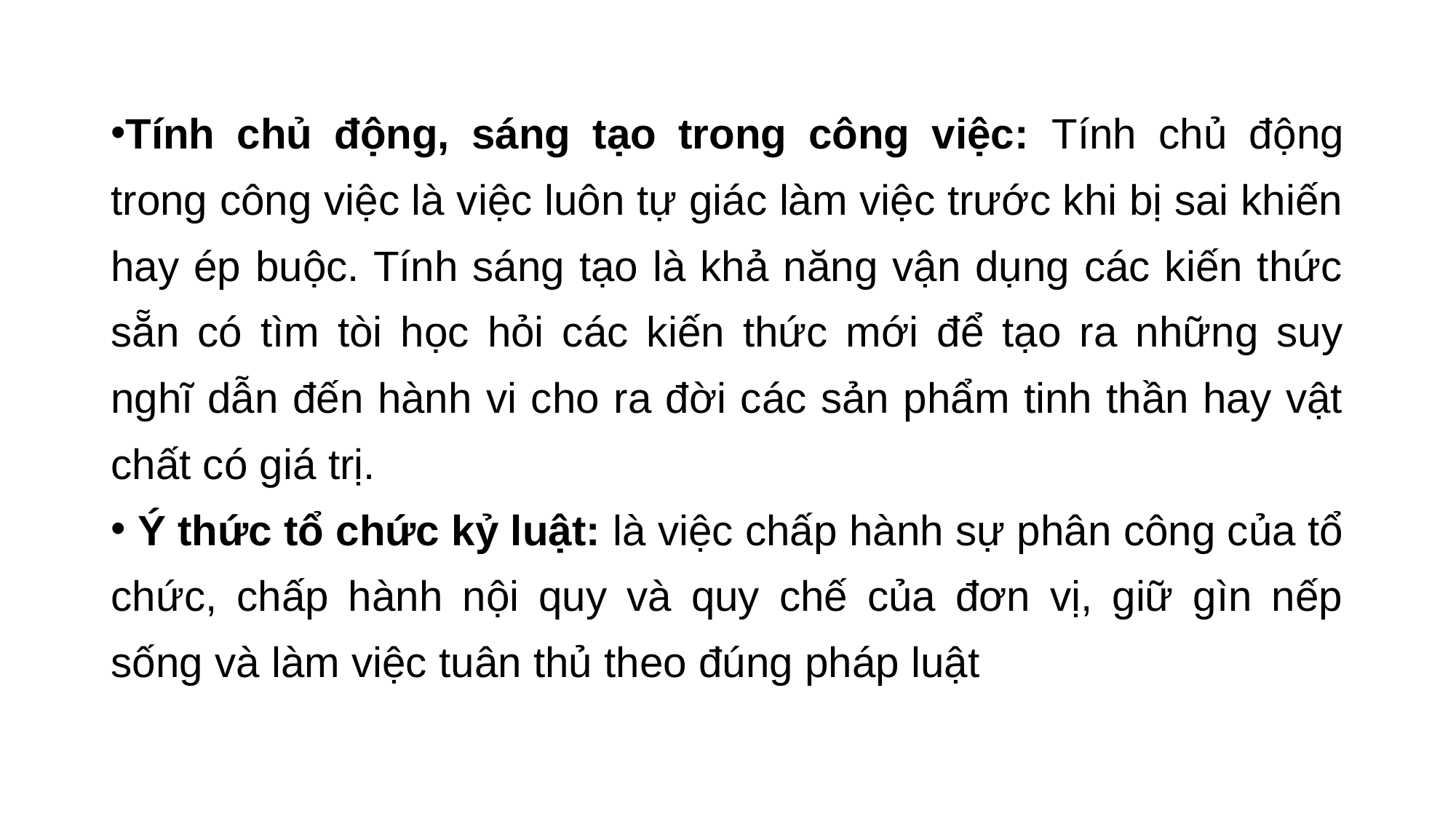

#
Tính chủ động, sáng tạo trong công việc: Tính chủ động trong công việc là việc luôn tự giác làm việc trước khi bị sai khiến hay ép buộc. Tính sáng tạo là khả năng vận dụng các kiến thức sẵn có tìm tòi học hỏi các kiến thức mới để tạo ra những suy nghĩ dẫn đến hành vi cho ra đời các sản phẩm tinh thần hay vật chất có giá trị.
 Ý thức tổ chức kỷ luật: là việc chấp hành sự phân công của tổ chức, chấp hành nội quy và quy chế của đơn vị, giữ gìn nếp sống và làm việc tuân thủ theo đúng pháp luật